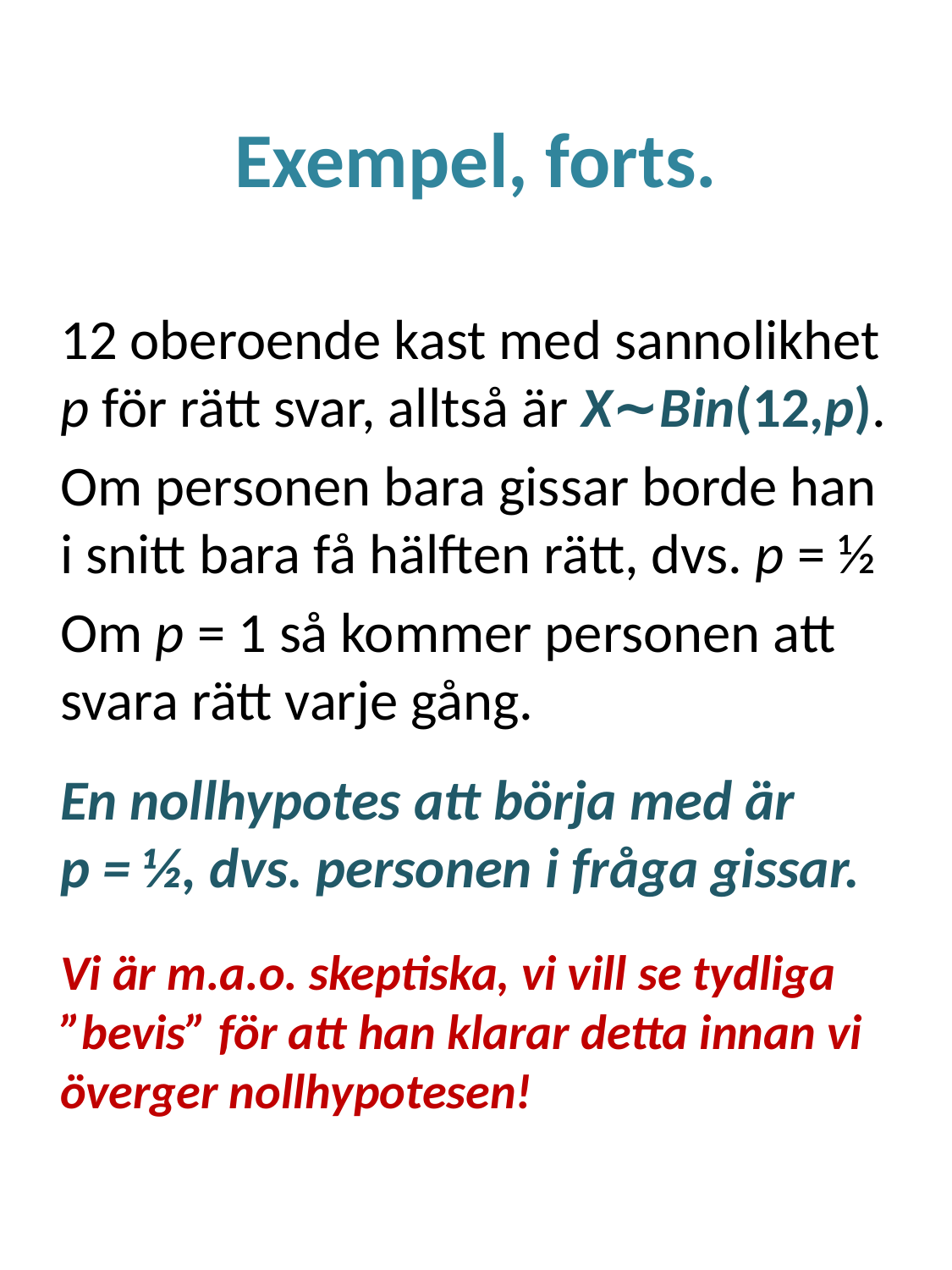

# Exempel, forts.
12 oberoende kast med sannolikhet p för rätt svar, alltså är X∼Bin(12,p).
Om personen bara gissar borde han i snitt bara få hälften rätt, dvs. p = ½
Om p = 1 så kommer personen att svara rätt varje gång.
En nollhypotes att börja med är
p = ½, dvs. personen i fråga gissar.
Vi är m.a.o. skeptiska, vi vill se tydliga ”bevis” för att han klarar detta innan vi överger nollhypotesen!